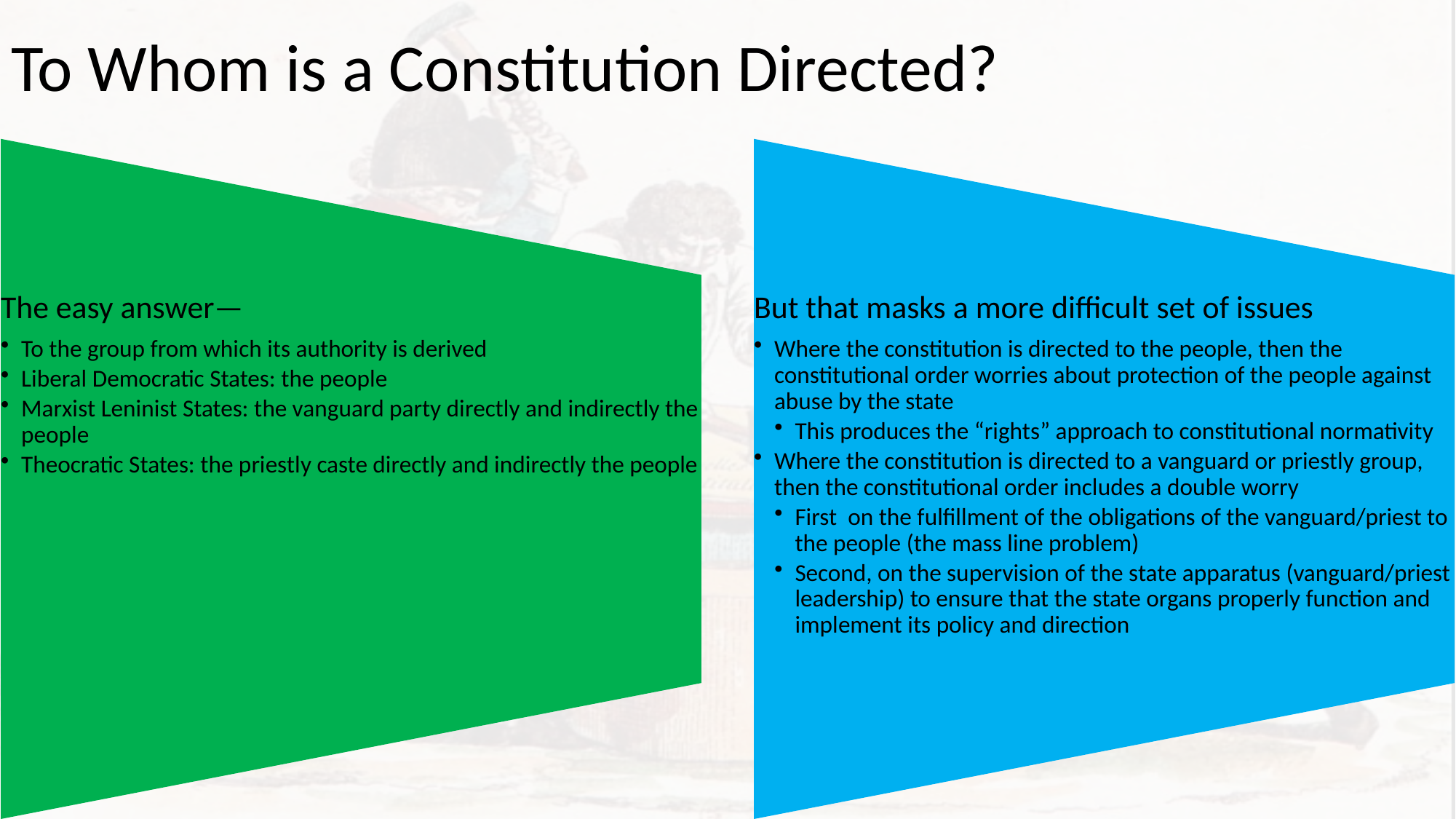

# To Whom is a Constitution Directed?
The easy answer—
To the group from which its authority is derived
Liberal Democratic States: the people
Marxist Leninist States: the vanguard party directly and indirectly the people
Theocratic States: the priestly caste directly and indirectly the people
But that masks a more difficult set of issues
Where the constitution is directed to the people, then the constitutional order worries about protection of the people against abuse by the state
This produces the “rights” approach to constitutional normativity
Where the constitution is directed to a vanguard or priestly group, then the constitutional order includes a double worry
First  on the fulfillment of the obligations of the vanguard/priest to the people (the mass line problem)
Second, on the supervision of the state apparatus (vanguard/priest leadership) to ensure that the state organs properly function and implement its policy and direction